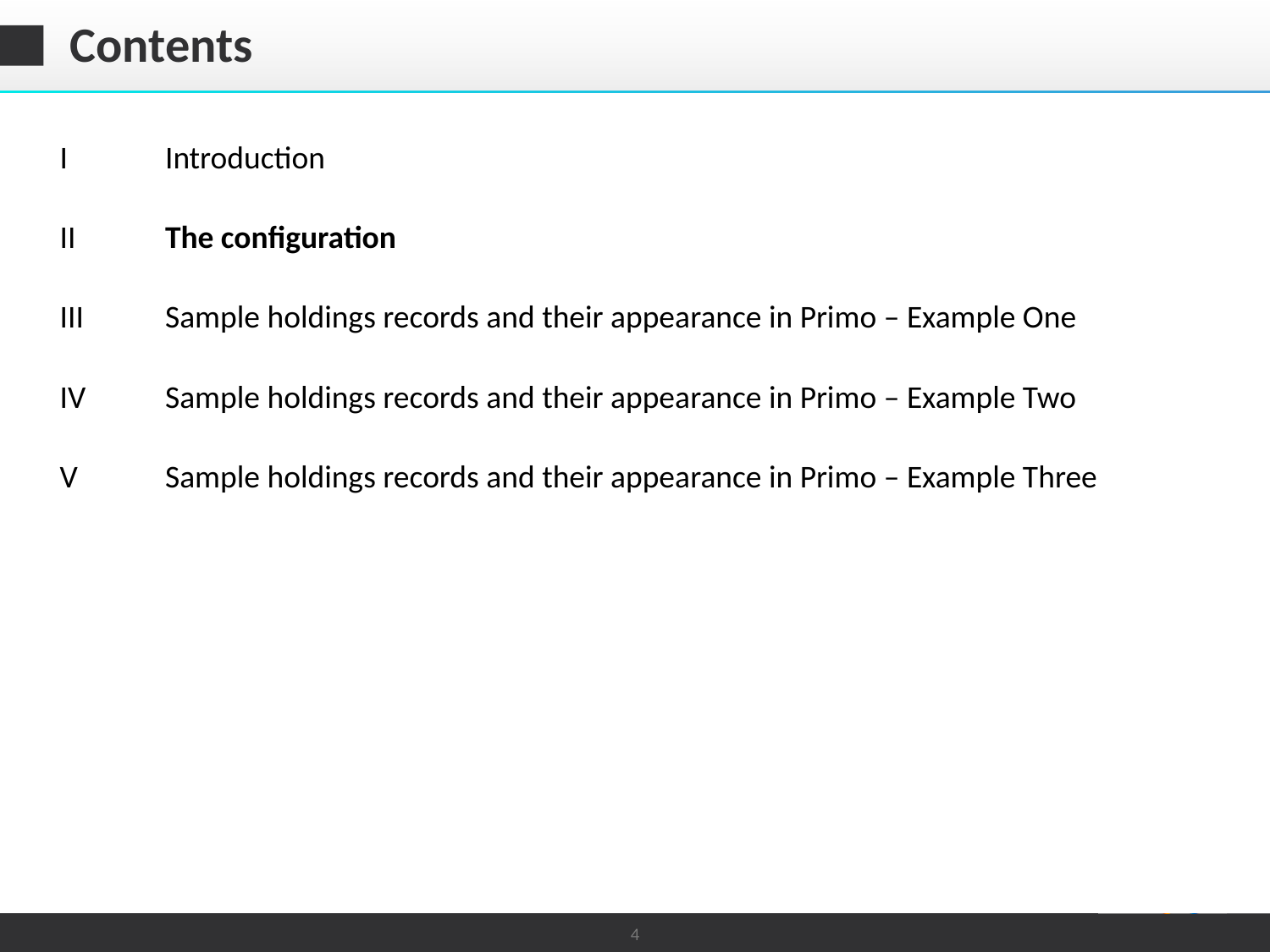

# Contents
| I | Introduction |
| --- | --- |
| II | The configuration |
| III | Sample holdings records and their appearance in Primo – Example One |
| IV | Sample holdings records and their appearance in Primo – Example Two |
| V | Sample holdings records and their appearance in Primo – Example Three |
|  |  |
4